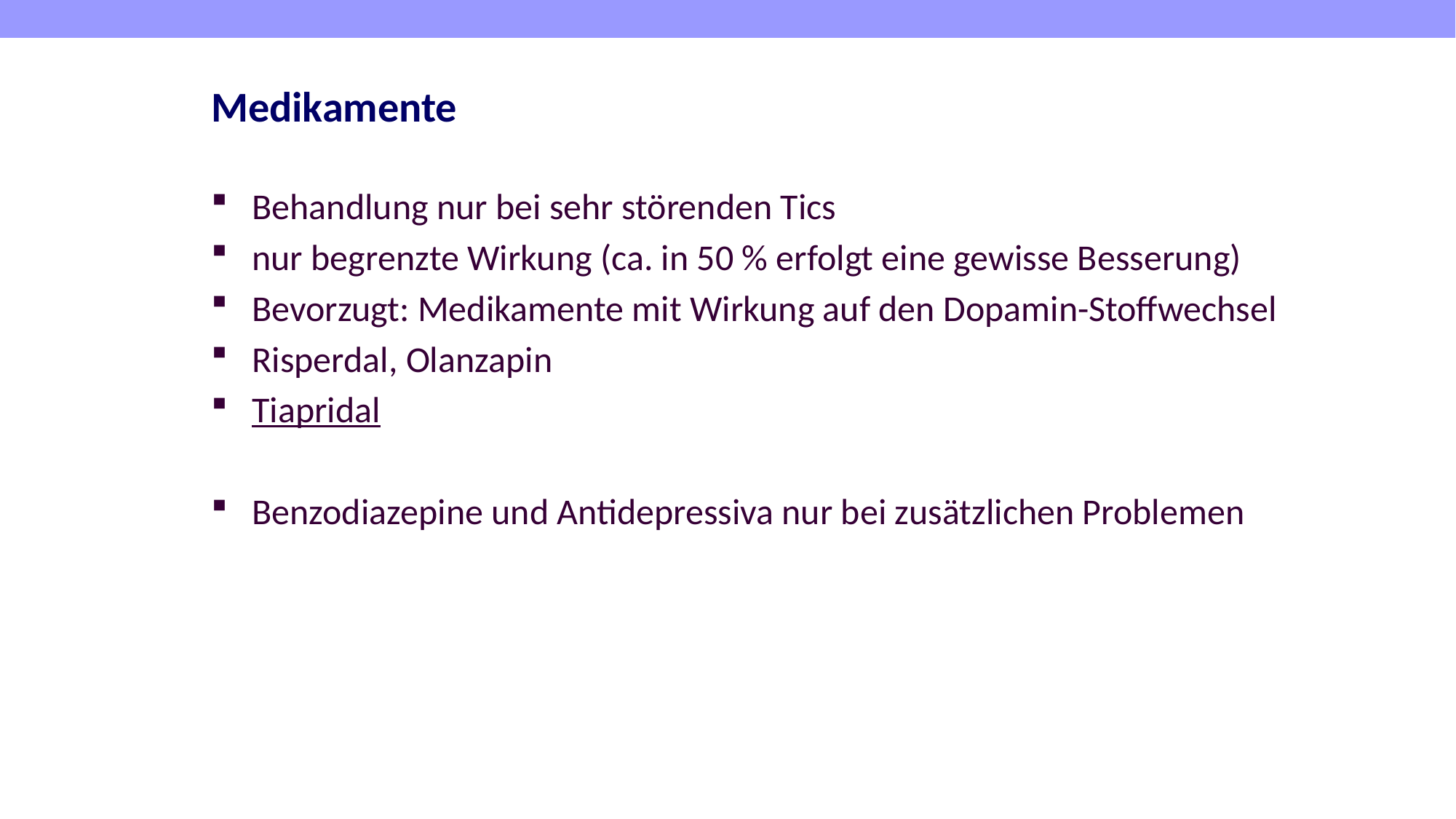

# Medikamente
Behandlung nur bei sehr störenden Tics
nur begrenzte Wirkung (ca. in 50 % erfolgt eine gewisse Besserung)
Bevorzugt: Medikamente mit Wirkung auf den Dopamin-Stoffwechsel
Risperdal, Olanzapin
Tiapridal

Benzodiazepine und Antidepressiva nur bei zusätzlichen Problemen